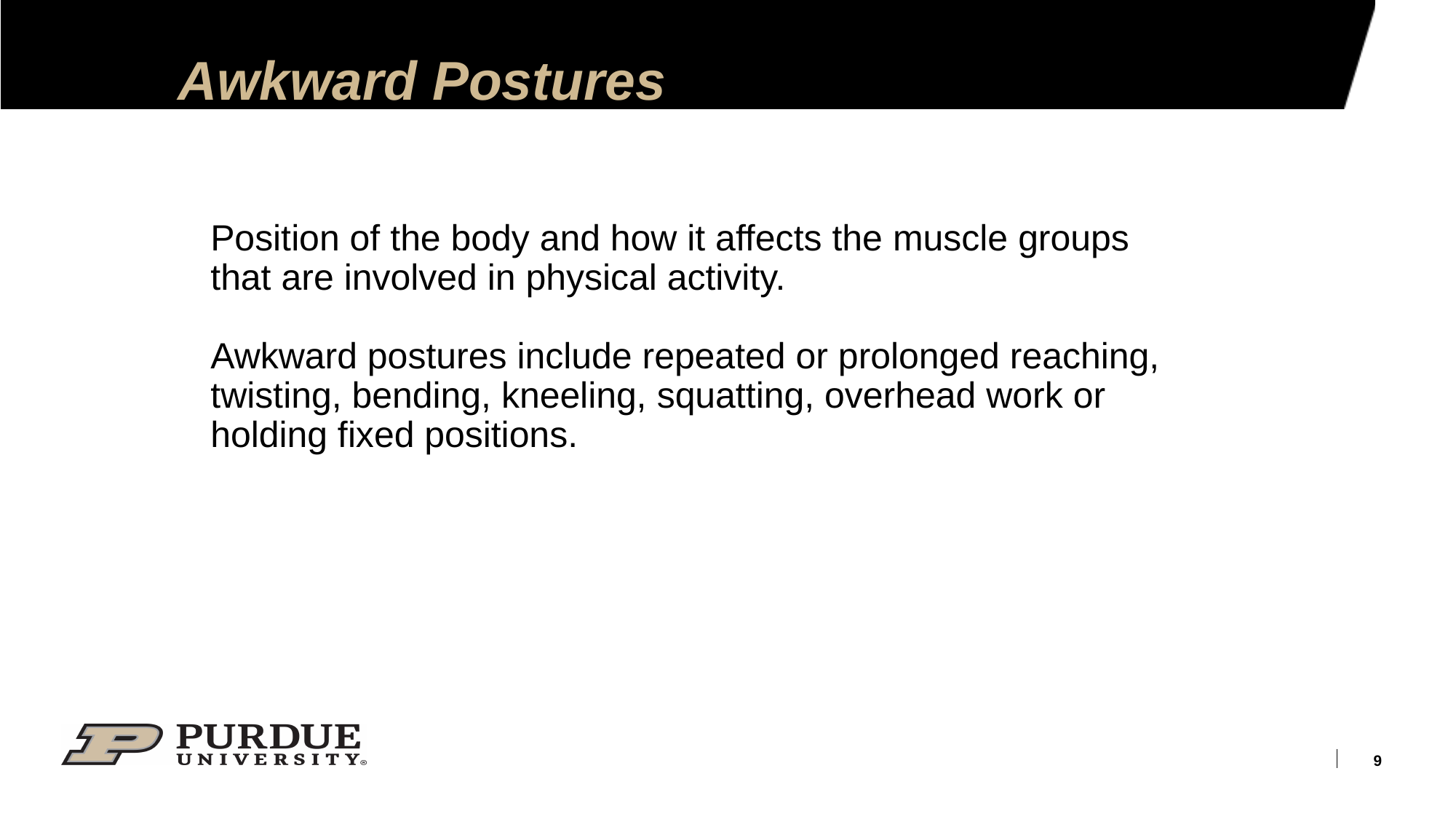

# Awkward Postures
Position of the body and how it affects the muscle groups that are involved in physical activity.

Awkward postures include repeated or prolonged reaching, twisting, bending, kneeling, squatting, overhead work or holding fixed positions.

9